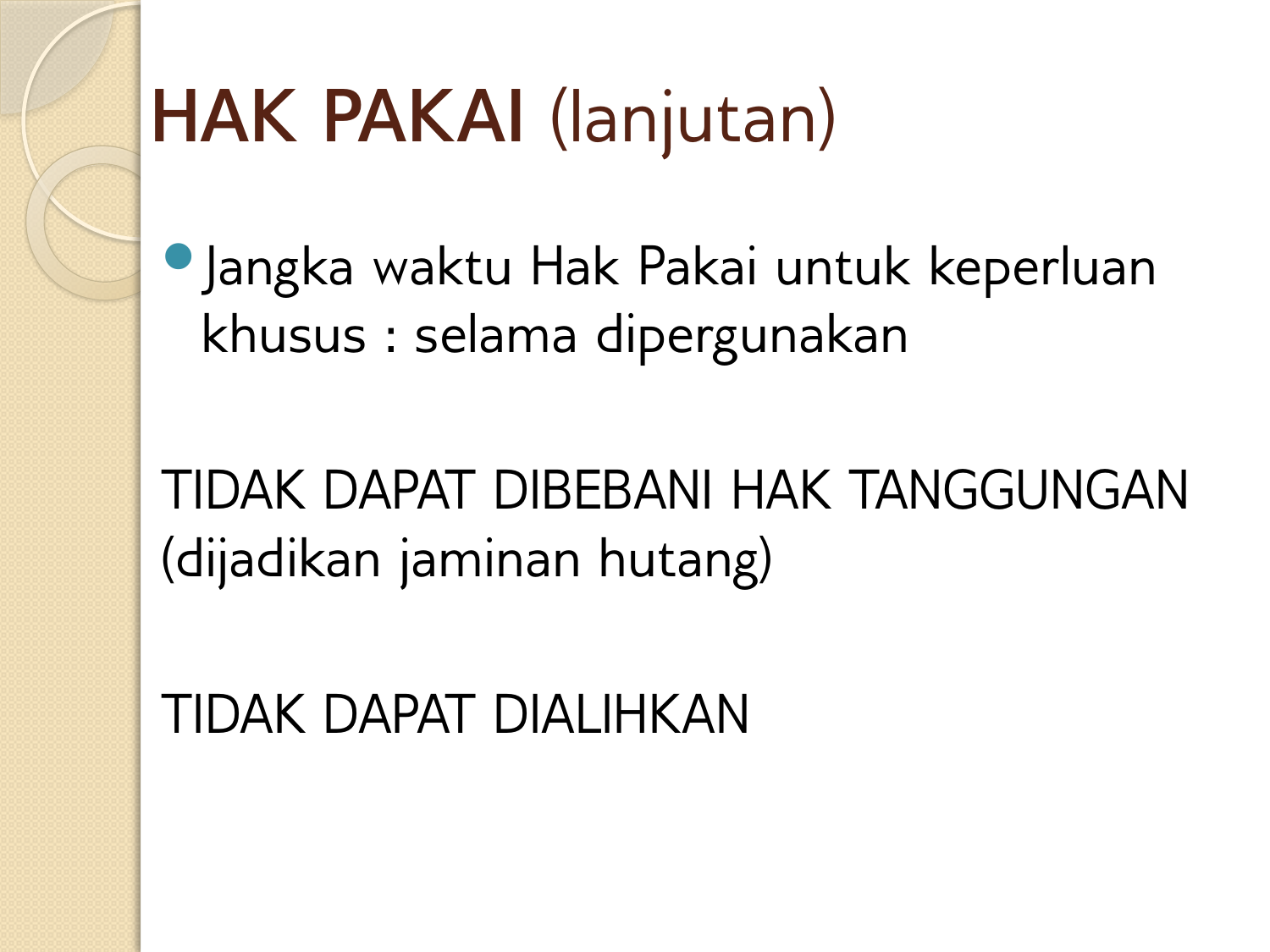

# HAK PAKAI (lanjutan)
Jangka waktu Hak Pakai untuk keperluan khusus : selama dipergunakan

TIDAK DAPAT DIBEBANI HAK TANGGUNGAN (dijadikan jaminan hutang)

TIDAK DAPAT DIALIHKAN